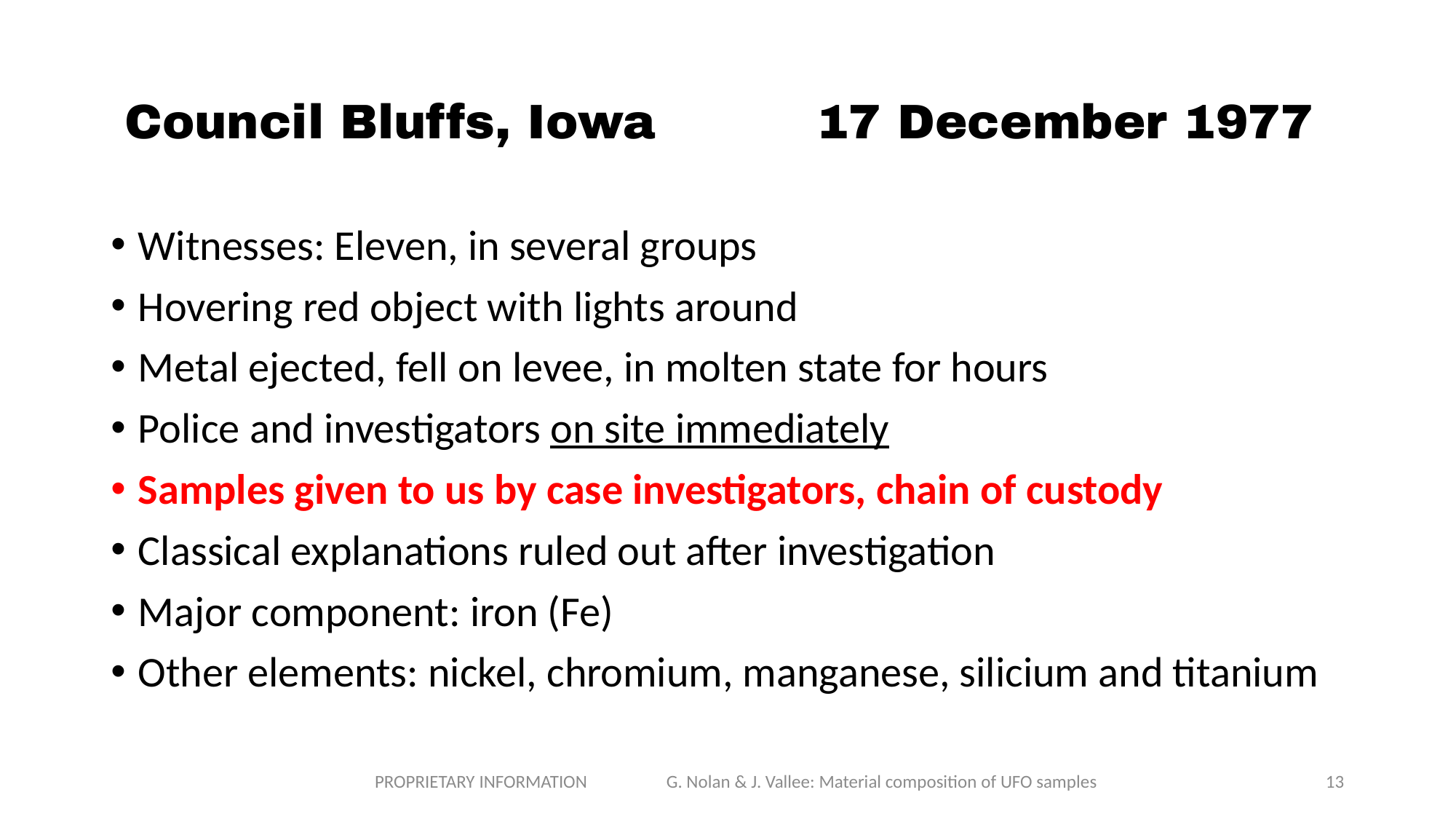

# Council Bluffs, Iowa          17 December 1977
Witnesses: Eleven, in several groups
Hovering red object with lights around
Metal ejected, fell on levee, in molten state for hours
Police and investigators on site immediately
Samples given to us by case investigators, chain of custody
Classical explanations ruled out after investigation
Major component: iron (Fe)
Other elements: nickel, chromium, manganese, silicium and titanium
PROPRIETARY INFORMATION                   G. Nolan & J. Vallee: Material composition of UFO samples
13